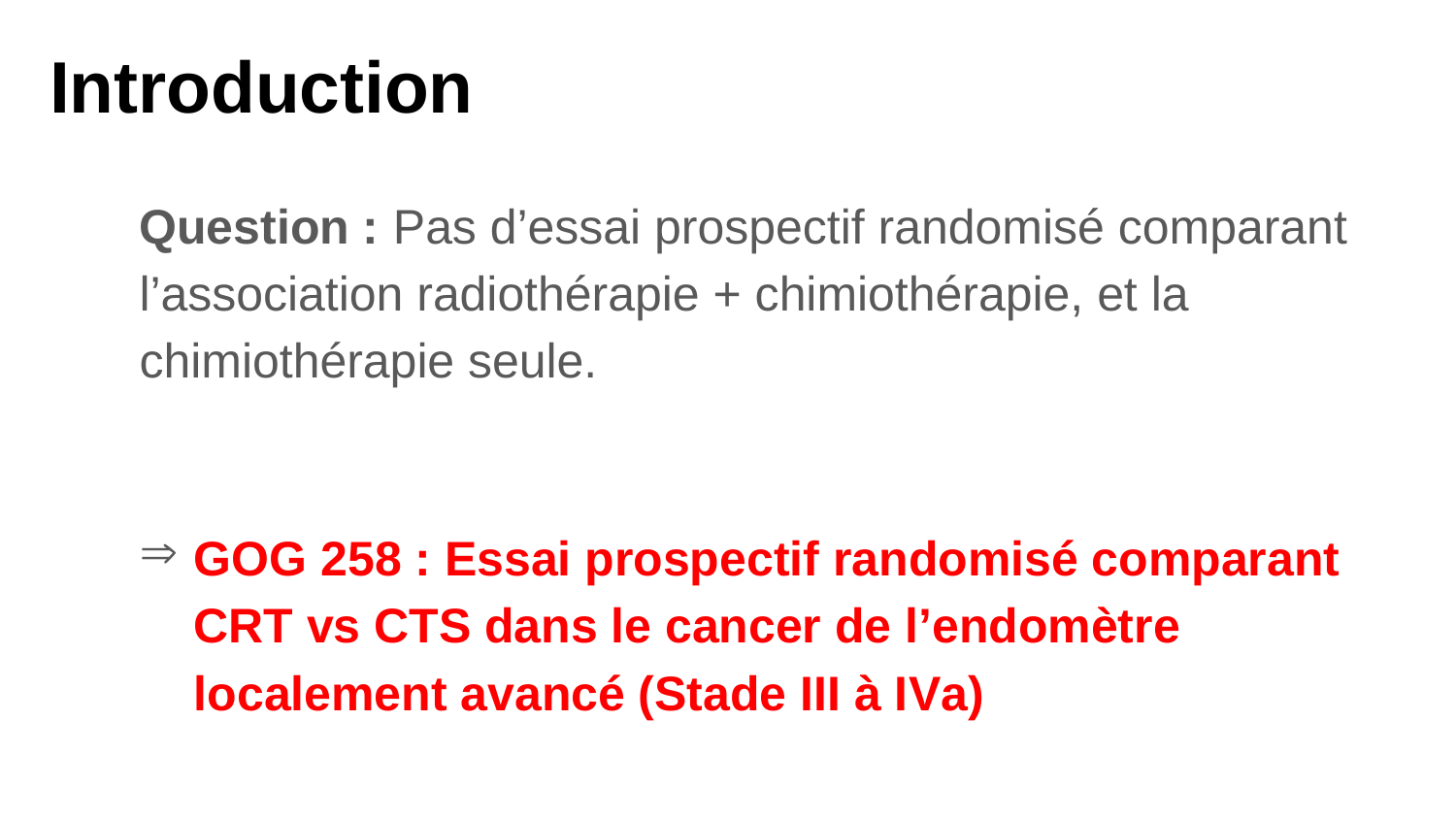

# Introduction
Question : Pas d’essai prospectif randomisé comparant l’association radiothérapie + chimiothérapie, et la chimiothérapie seule.

GOG 258 : Essai prospectif randomisé comparant CRT vs CTS dans le cancer de l’endomètre localement avancé (Stade III à IVa)